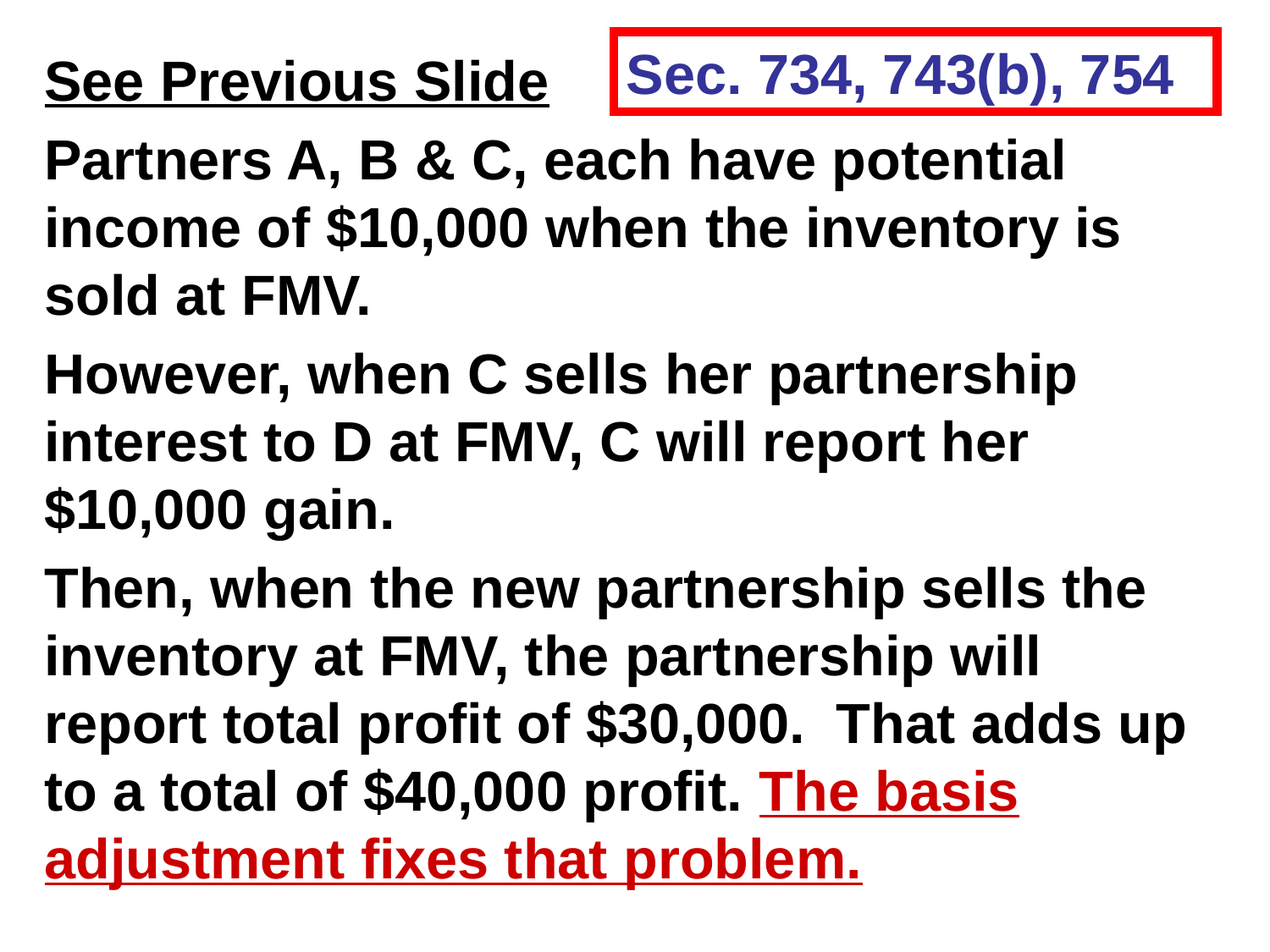

Sec. 734, 743(b), 754
# See Previous Slide
Partners A, B & C, each have potential income of $10,000 when the inventory is sold at FMV.
However, when C sells her partnership interest to D at FMV, C will report her $10,000 gain.
Then, when the new partnership sells the inventory at FMV, the partnership will report total profit of $30,000.  That adds up to a total of $40,000 profit. The basis adjustment fixes that problem.